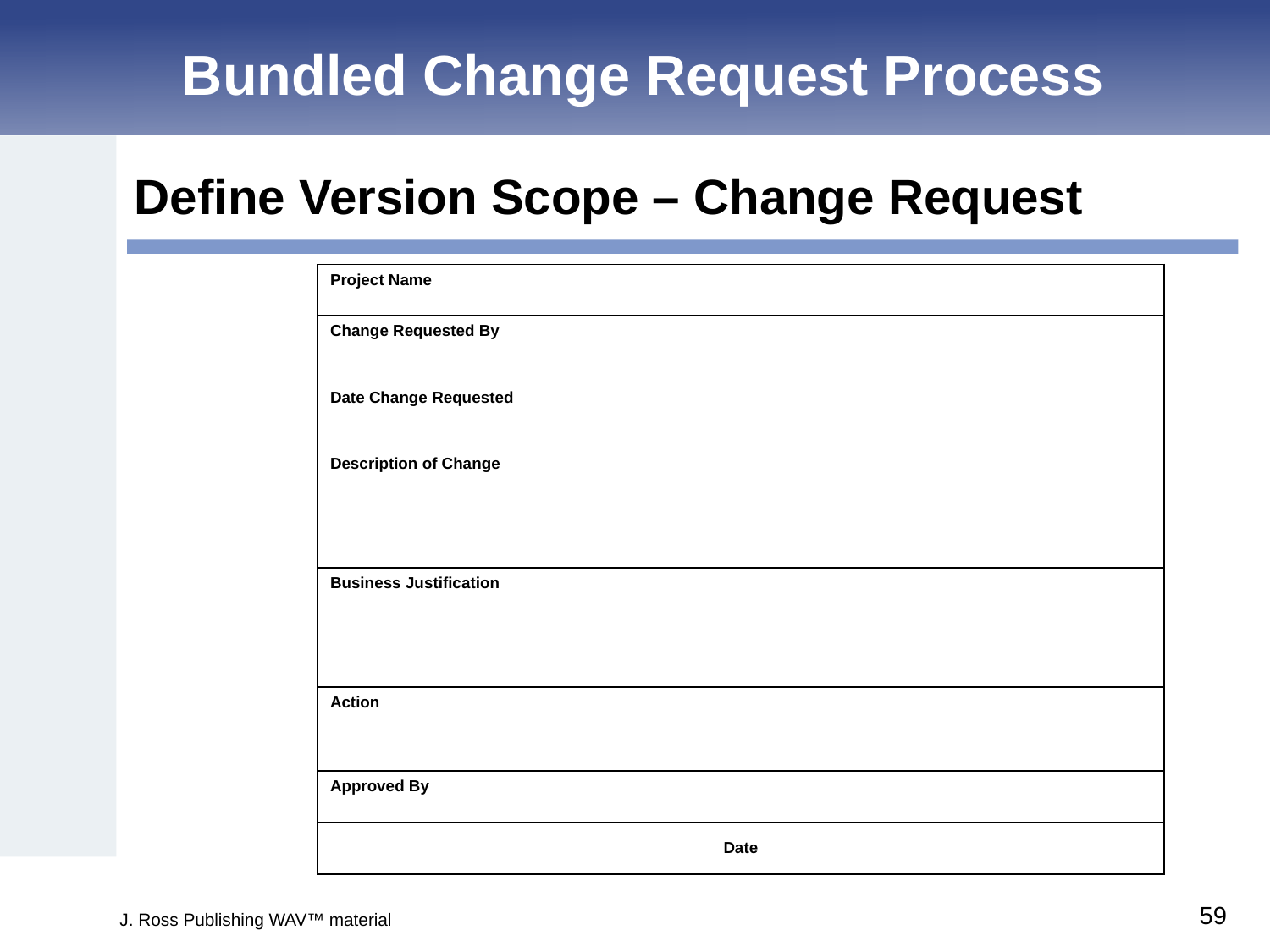

Bundled Change Request Process

Define Version Scope – Change Request

| Project Name |
| --- |
| Change Requested By |
| Date Change Requested |
| Description of Change |
| Business Justification |
| Action |
| Approved By |
| Date |
J. Ross Publishing WAV™ material
59